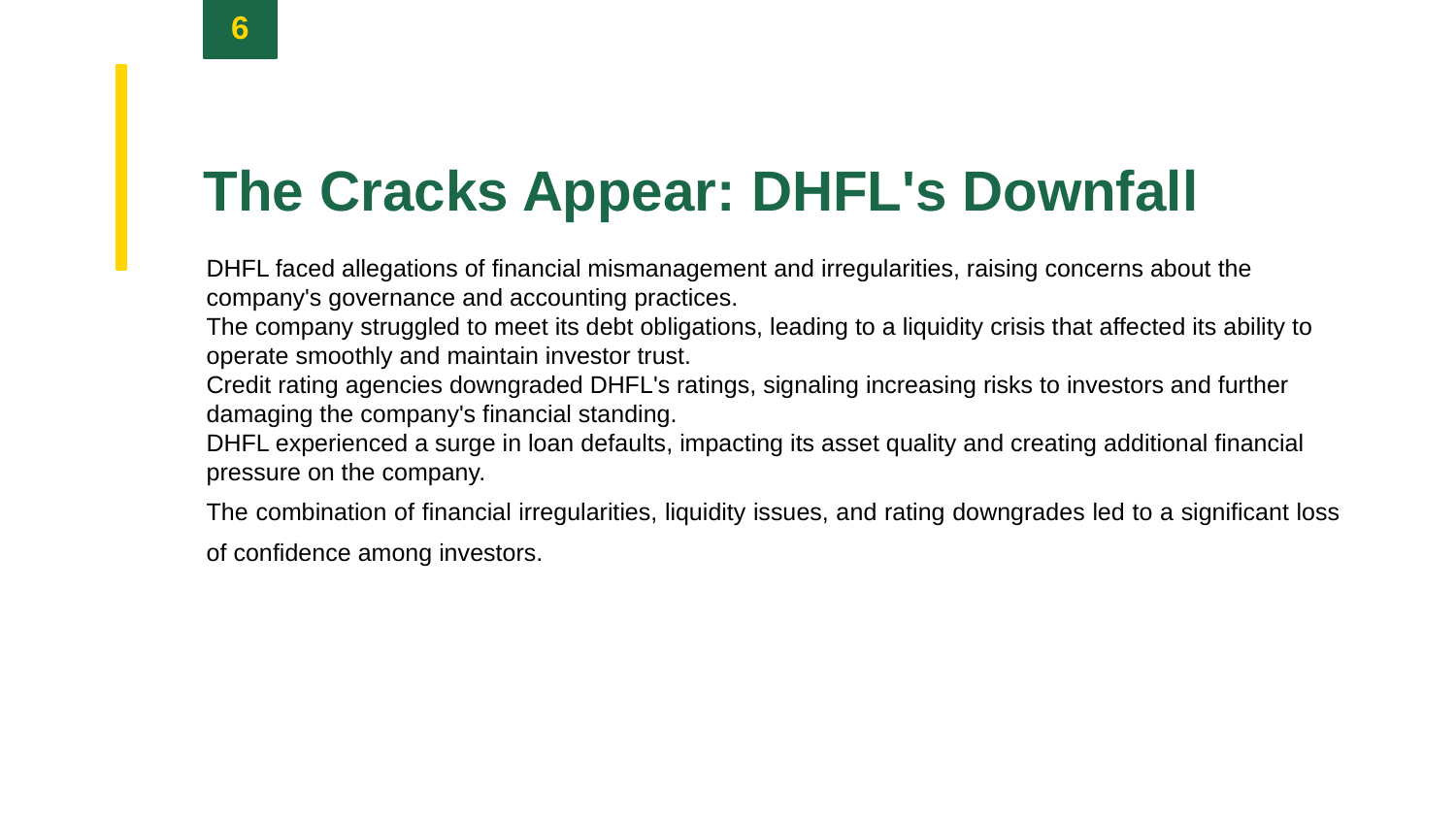

6

The Cracks Appear: DHFL's Downfall
DHFL faced allegations of financial mismanagement and irregularities, raising concerns about the company's governance and accounting practices.
The company struggled to meet its debt obligations, leading to a liquidity crisis that affected its ability to operate smoothly and maintain investor trust.
Credit rating agencies downgraded DHFL's ratings, signaling increasing risks to investors and further damaging the company's financial standing.
DHFL experienced a surge in loan defaults, impacting its asset quality and creating additional financial pressure on the company.
The combination of financial irregularities, liquidity issues, and rating downgrades led to a significant loss of confidence among investors.